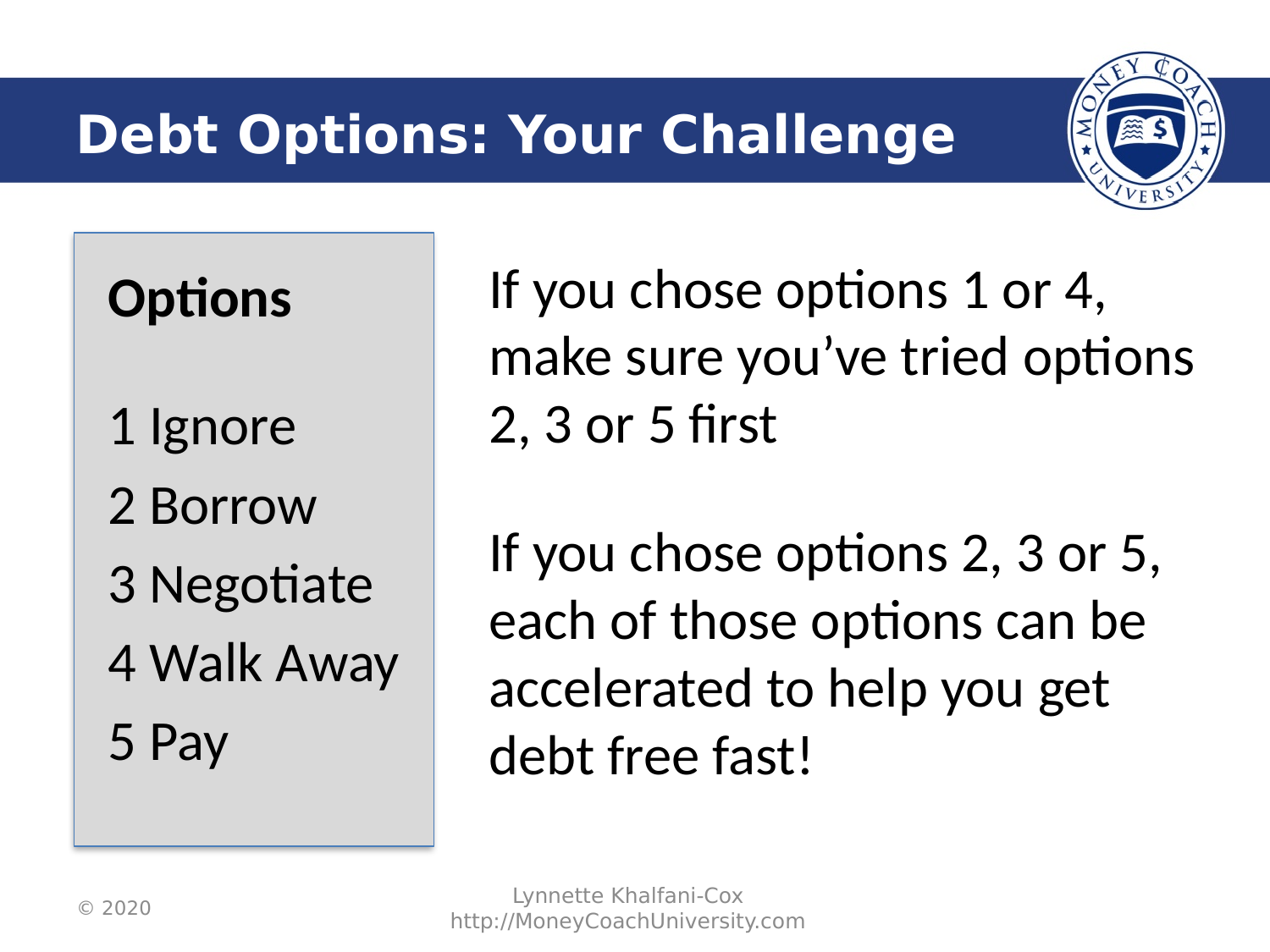

Debt Options: Your Challenge

If you chose options 1 or 4, make sure you’ve tried options 2, 3 or 5 first

If you chose options 2, 3 or 5, each of those options can be accelerated to help you get debt free fast!

Options

1 Ignore
2 Borrow
3 Negotiate
4 Walk Away
5 Pay

© 2020
Lynnette Khalfani-Cox   http://MoneyCoachUniversity.com